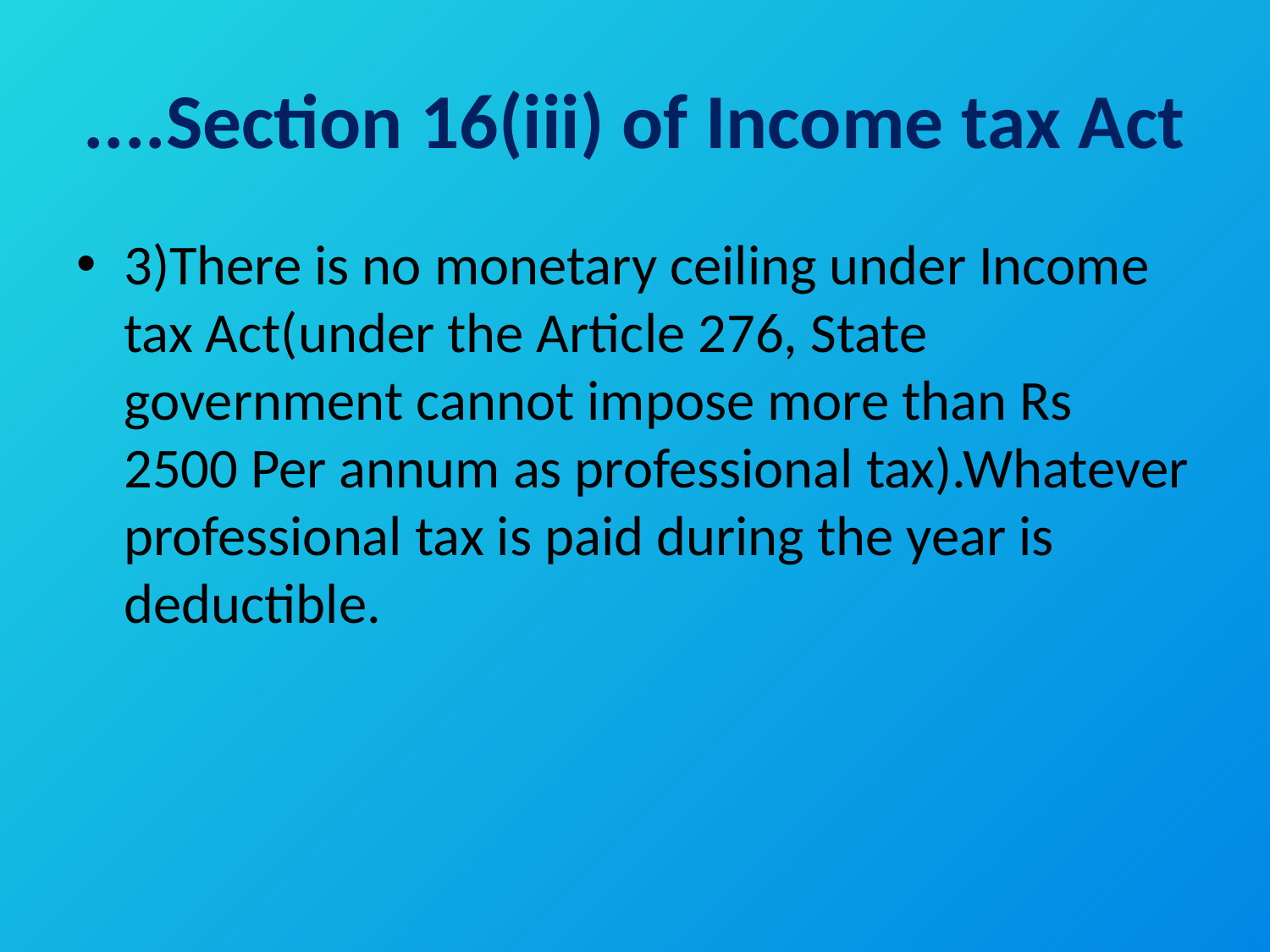

# ....Section 16(iii) of Income tax Act
3)There is no monetary ceiling under Income tax Act(under the Article 276, State government cannot impose more than Rs 2500 Per annum as professional tax).Whatever professional tax is paid during the year is deductible.